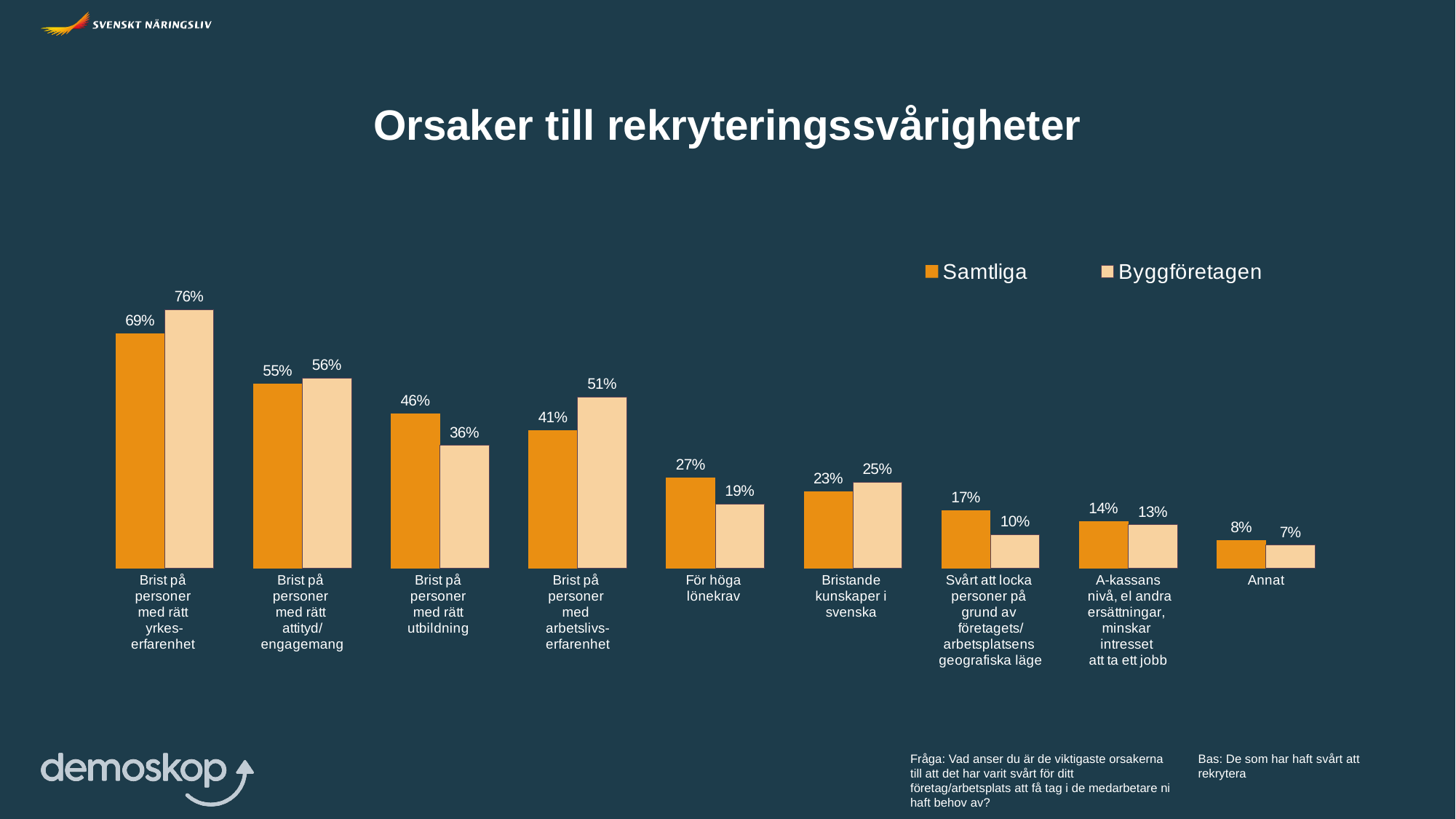

Orsaker till rekryteringssvårigheter

### Chart

| Category | Samtliga | Byggföretagen |
|---|---|---|
| Brist på
personer
med rätt
yrkes-
erfarenhet  | 69.3776839190582 | 76.38482593372693 |
| Brist på
personer
med rätt
attityd/
engagemang | 54.624539503243 | 56.13559905718343 |
| Brist på
personer
med rätt
utbildning  | 45.6979987739603 | 36.356703991635655 |
| Brist på
personer
med
arbetslivs-
erfarenhet | 40.8027031550661 | 50.59260663454555 |
| För höga
lönekrav  | 26.8812492427099 | 18.96823540300585 |
| Bristande
kunskaper i
svenska  | 22.7253115747319 | 25.41398597913109 |
| Svårt att locka
personer på
grund av
företagets/
arbetsplatsens
geografiska läge | 17.0738877919525 | 9.92832314198428 |
| A-kassans
 nivå, el andra
ersättningar,
minskar
intresset
att ta ett jobb | 13.9770209655703 | 12.927015607065636 |
| Annat | 8.25175253040427 | 6.837013435147851 |
Fråga: Vad anser du är de viktigaste orsakerna till att det har varit svårt för ditt företag/arbetsplats att få tag i de medarbetare ni haft behov av?

Bas: De som har haft svårt att rekrytera